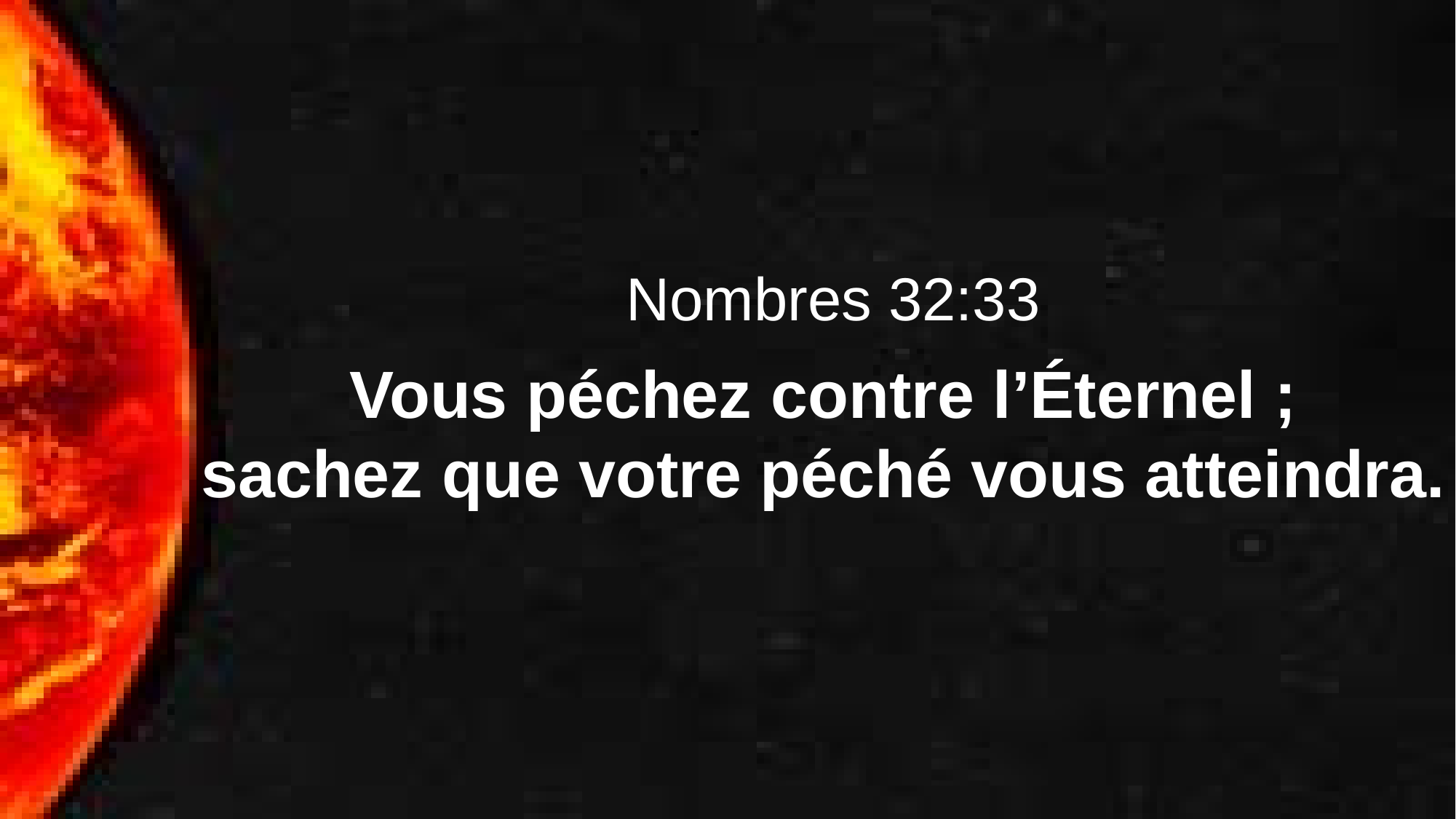

Nombres 32:33

Vous péchez contre l’Éternel ;
sachez que votre péché vous atteindra.